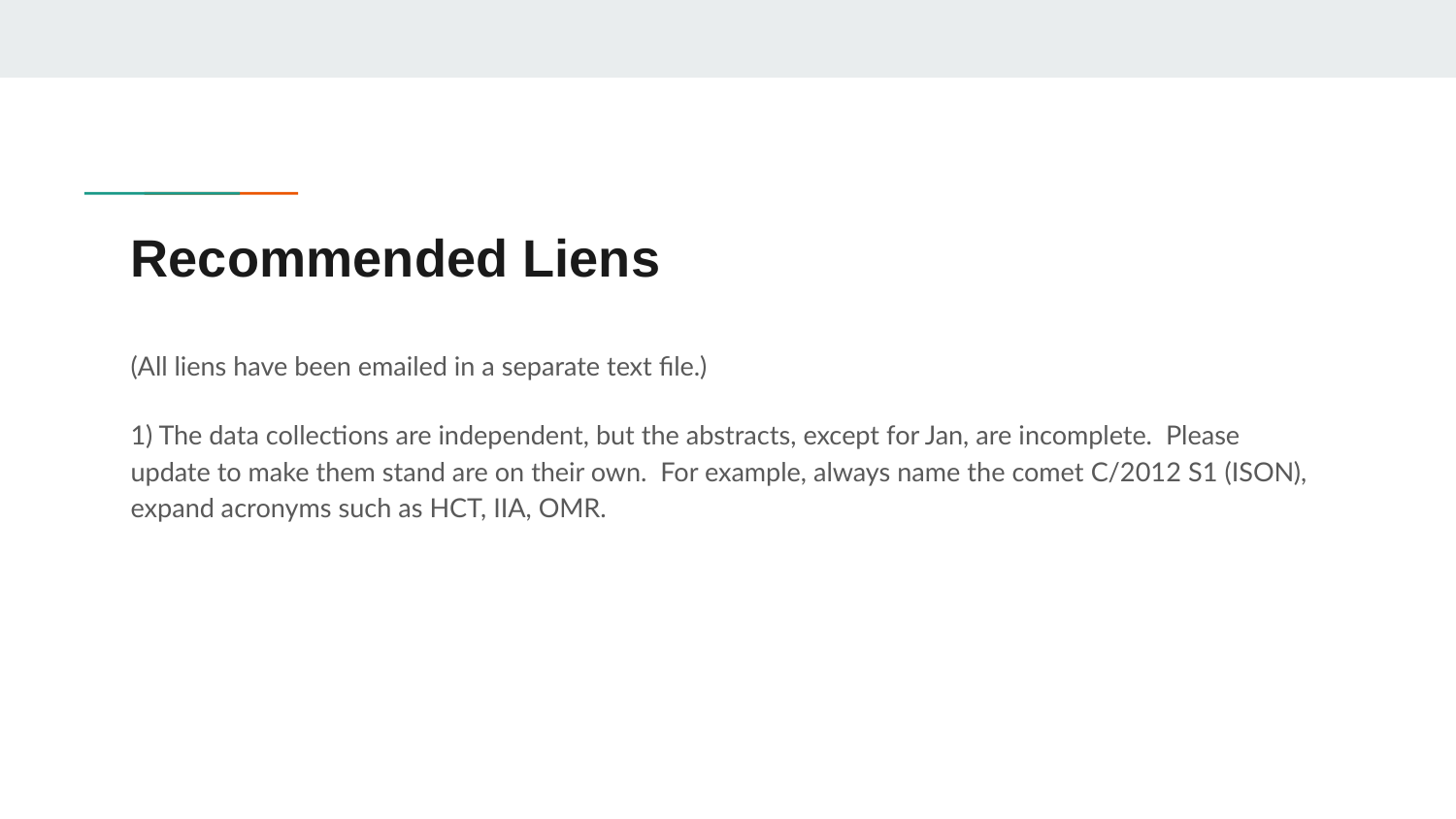

# Recommended Liens
(All liens have been emailed in a separate text file.)
1) The data collections are independent, but the abstracts, except for Jan, are incomplete.  Please update to make them stand are on their own.  For example, always name the comet C/2012 S1 (ISON), expand acronyms such as HCT, IIA, OMR.